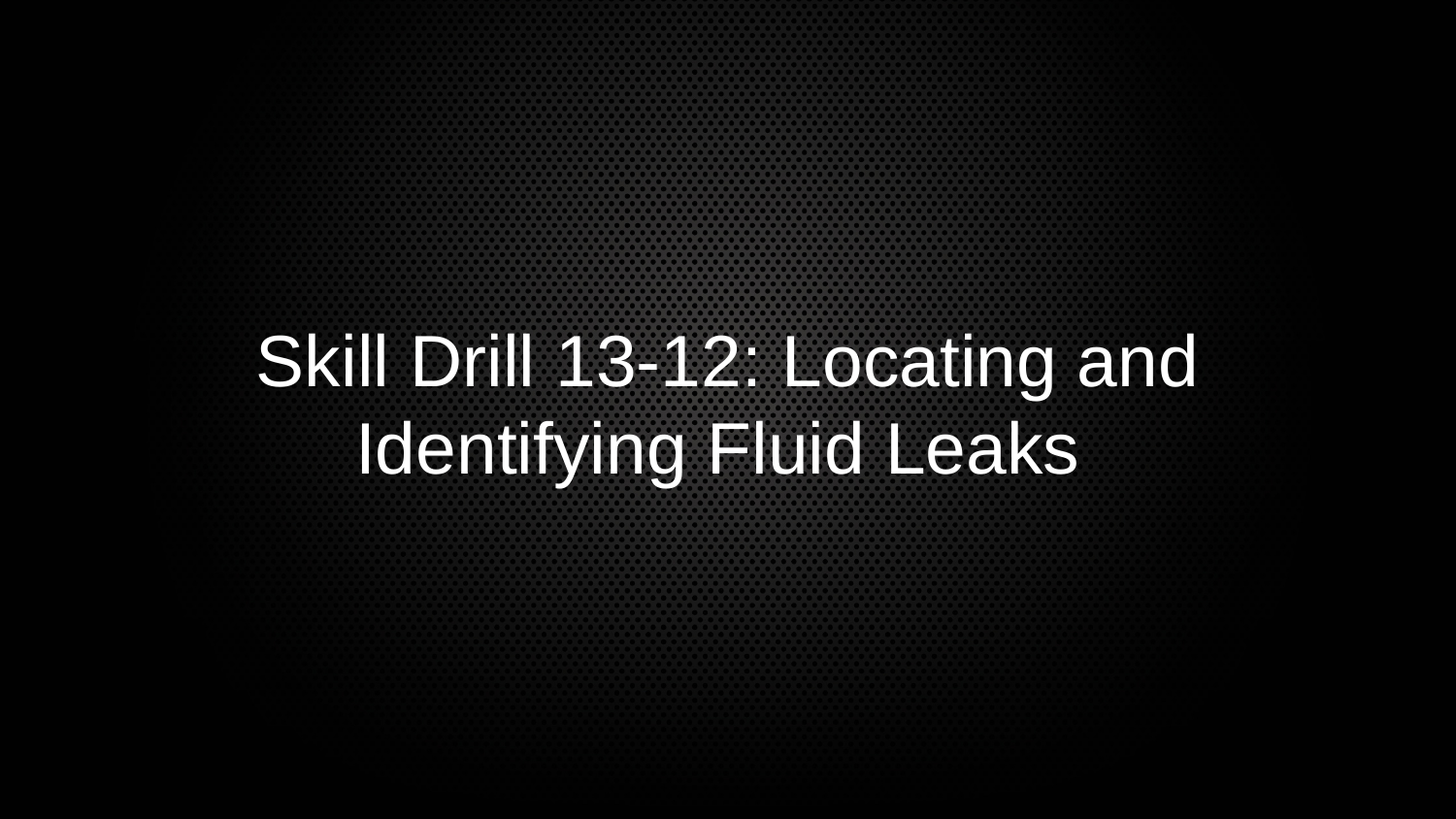

Skill Drill 13-12: Locating and Identifying Fluid Leaks